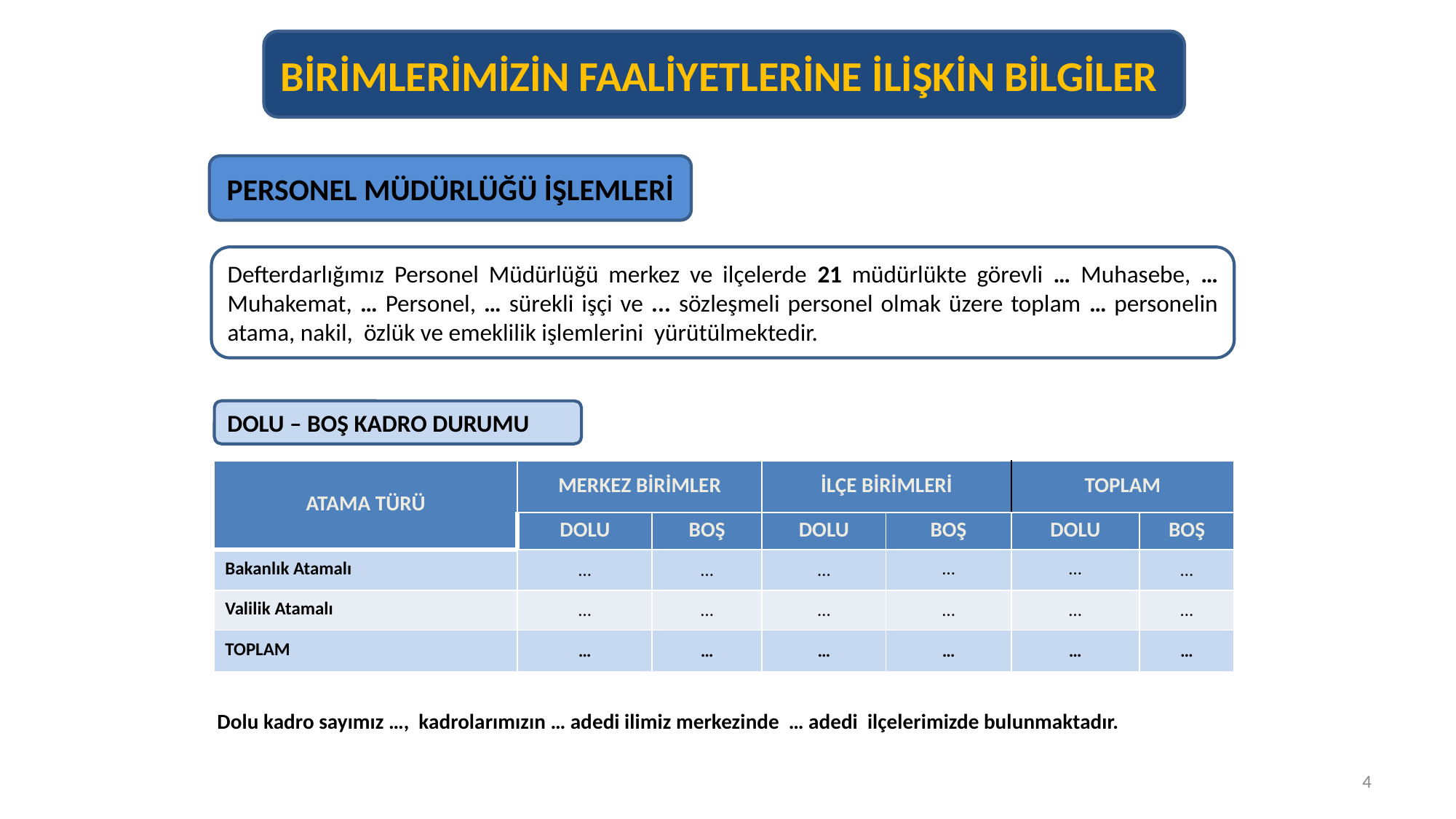

BİRİMLERİMİZİN FAALİYETLERİNE İLİŞKİN BİLGİLER
PERSONEL MÜDÜRLÜĞÜ İŞLEMLERİ
Defterdarlığımız Personel Müdürlüğü merkez ve ilçelerde 21 müdürlükte görevli … Muhasebe, … Muhakemat, … Personel, … sürekli işçi ve ... sözleşmeli personel olmak üzere toplam … personelin atama, nakil,  özlük ve emeklilik işlemlerini  yürütülmektedir.
DOLU – BOŞ KADRO DURUMU
| ATAMA TÜRÜ | MERKEZ BİRİMLER |  | İLÇE BİRİMLERİ |  | TOPLAM |  |
| --- | --- | --- | --- | --- | --- | --- |
|  | DOLU | BOŞ | DOLU | BOŞ | DOLU | BOŞ |
| Bakanlık Atamalı | … | … | … | … | … | … |
| Valilik Atamalı | … | … | … | … | … | … |
| TOPLAM | … | … | … | … | … | … |
Dolu kadro sayımız …,  kadrolarımızın … adedi ilimiz merkezinde  … adedi  ilçelerimizde bulunmaktadır.
4